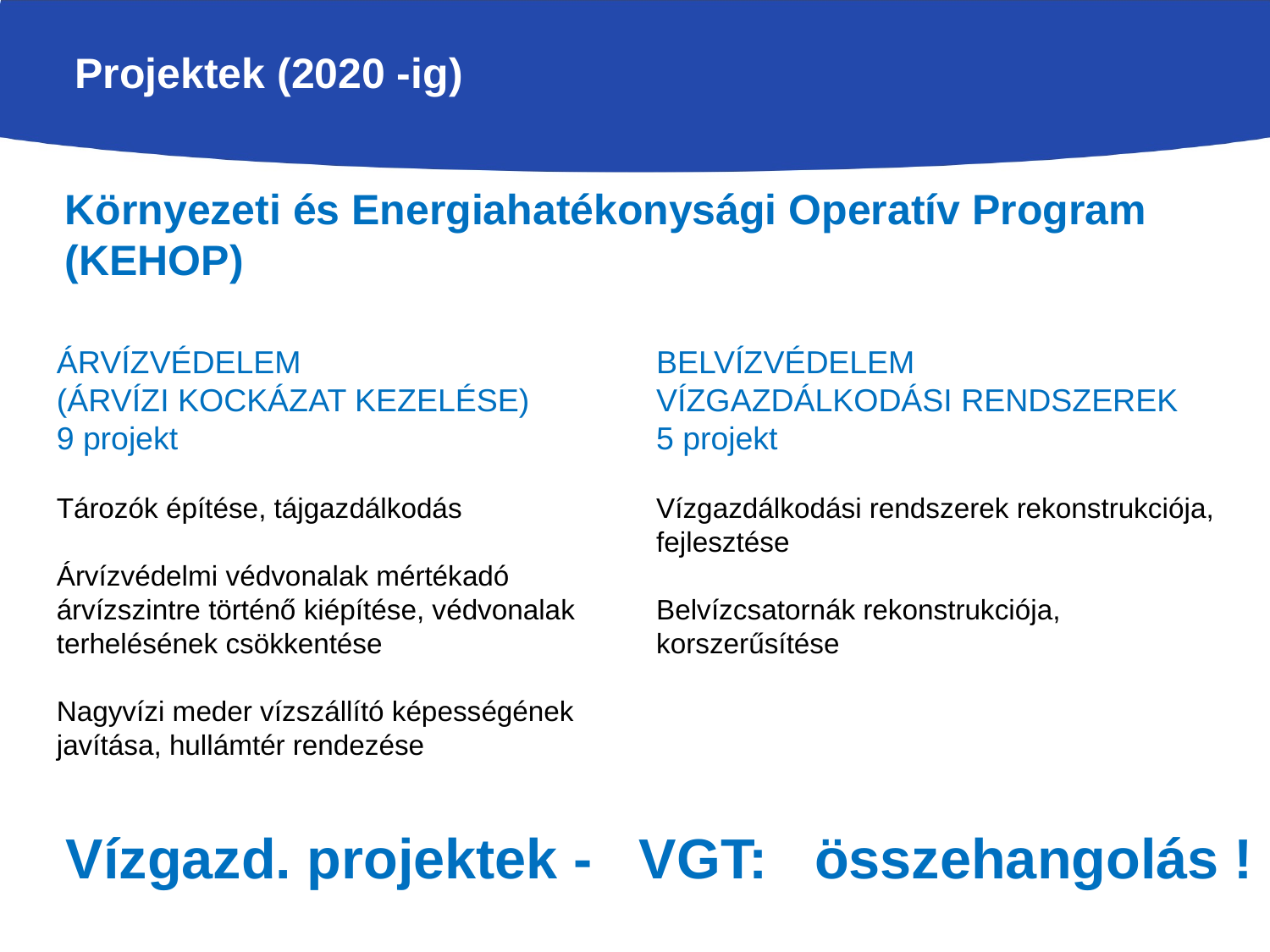

# Projektek (2020 -ig)
Környezeti és Energiahatékonysági Operatív Program   (KEHOP)
ÁRVÍZVÉDELEM
(ÁRVÍZI KOCKÁZAT KEZELÉSE)
9 projekt

Tározók építése, tájgazdálkodás

Árvízvédelmi védvonalak mértékadó árvízszintre történő kiépítése, védvonalak terhelésének csökkentése

Nagyvízi meder vízszállító képességének javítása, hullámtér rendezése

BELVÍZVÉDELEM
VÍZGAZDÁLKODÁSI RENDSZEREK
5 projekt

Vízgazdálkodási rendszerek rekonstrukciója, fejlesztése

Belvízcsatornák rekonstrukciója, korszerűsítése

 Vízgazd. projektek -   VGT:   összehangolás !